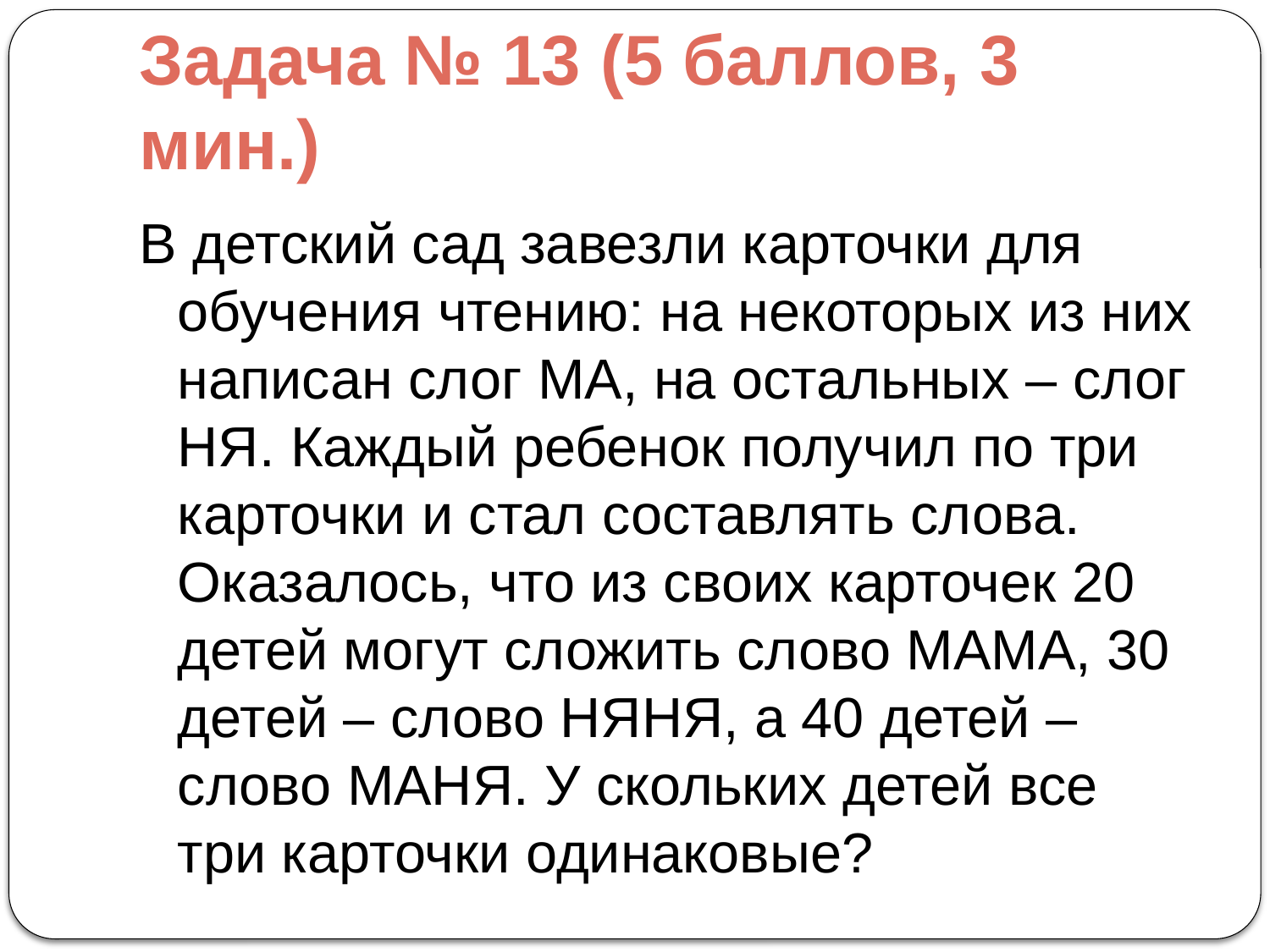

# Задача № 13 (5 баллов, 3 мин.)
В детский сад завезли карточки для обучения чтению: на некоторых из них написан слог МА, на остальных – слог НЯ. Каждый ребенок получил по три карточки и стал составлять слова. Оказалось, что из своих карточек 20 детей могут сложить слово МАМА, 30 детей – слово НЯНЯ, а 40 детей – слово МАНЯ. У скольких детей все три карточки одинаковые?